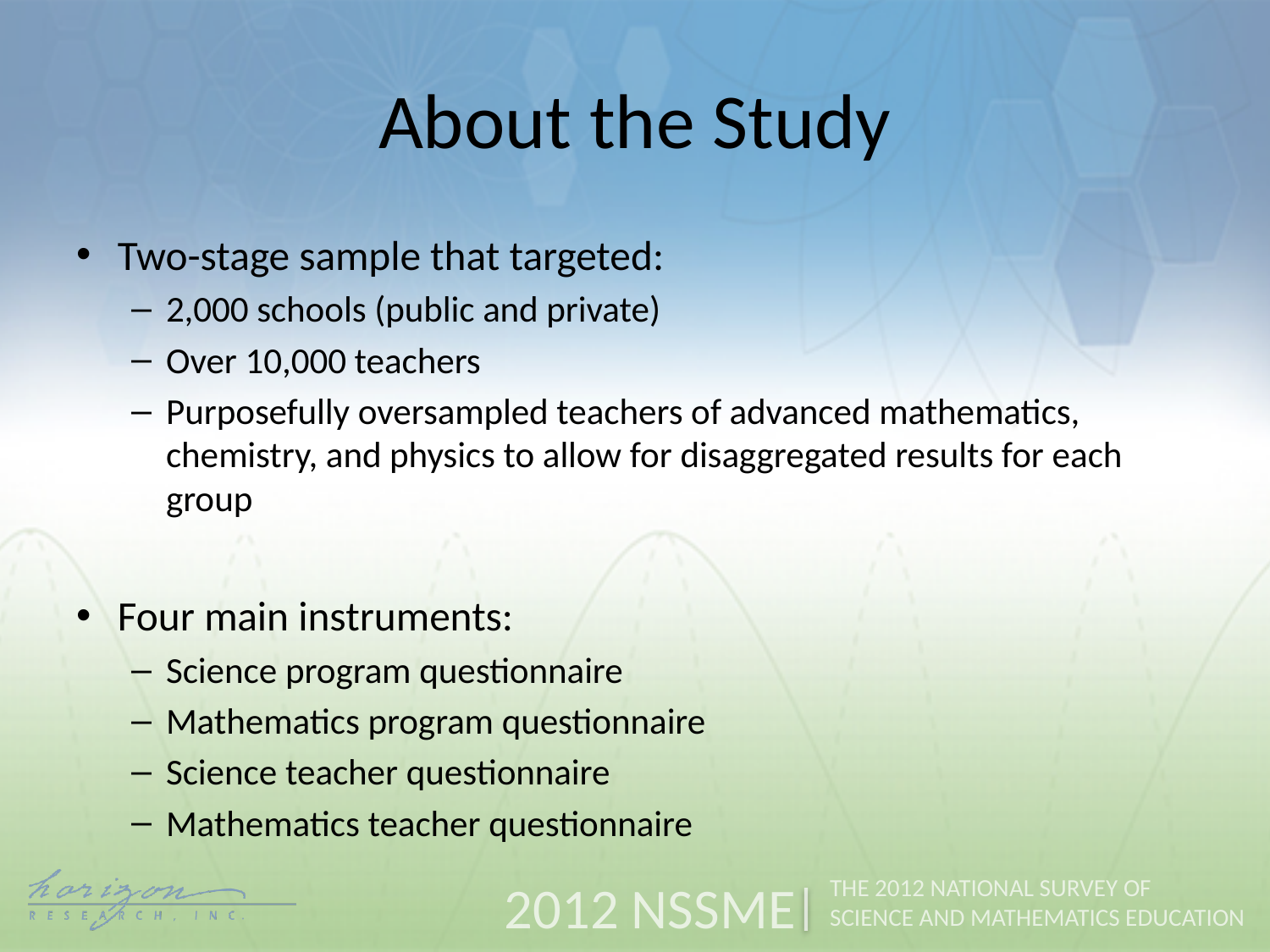

# About the Study
Two-stage sample that targeted:
2,000 schools (public and private)
Over 10,000 teachers
Purposefully oversampled teachers of advanced mathematics, chemistry, and physics to allow for disaggregated results for each group

Four main instruments:
Science program questionnaire
Mathematics program questionnaire
Science teacher questionnaire
Mathematics teacher questionnaire